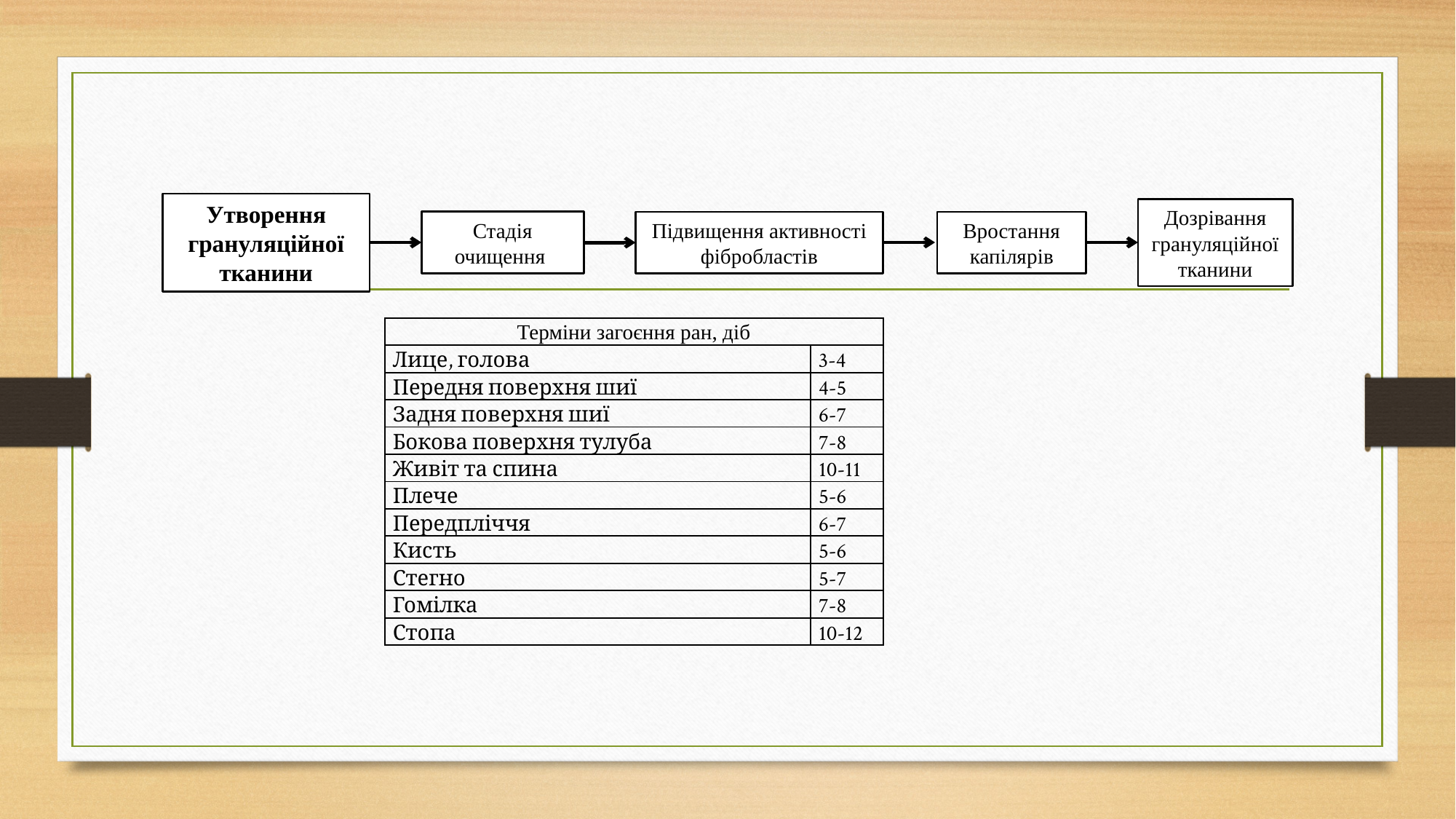

Утворення грануляційної тканини
Стадія очищення
Підвищення активності фібробластів
Вростання капілярів
Дозрівання грануляційної тканини
| Терміни загоєння ран, діб |  |
| --- | --- |
| Лице, голова | 3-4 |
| Передня поверхня шиї | 4-5 |
| Задня поверхня шиї | 6-7 |
| Бокова поверхня тулуба | 7-8 |
| Живіт та спина | 10-11 |
| Плече | 5-6 |
| Передпліччя | 6-7 |
| Кисть | 5-6 |
| Стегно | 5-7 |
| Гомілка | 7-8 |
| Стопа | 10-12 |